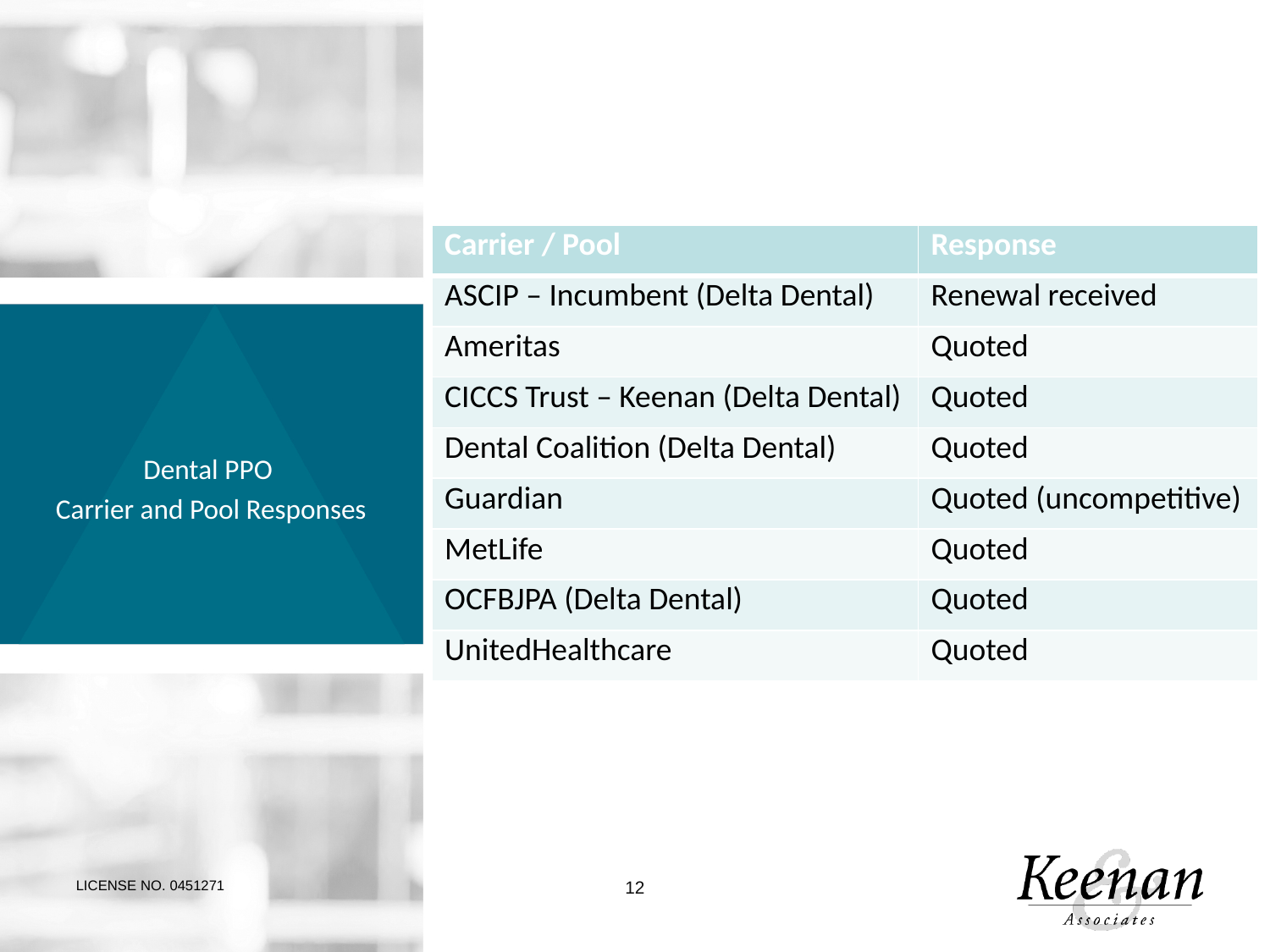

| Carrier / Pool | Response |
| --- | --- |
| ASCIP – Incumbent (Delta Dental) | Renewal received |
| Ameritas | Quoted |
| CICCS Trust – Keenan (Delta Dental) | Quoted |
| Dental Coalition (Delta Dental) | Quoted |
| Guardian | Quoted (uncompetitive) |
| MetLife | Quoted |
| OCFBJPA (Delta Dental) | Quoted |
| UnitedHealthcare | Quoted |
Dental PPO
Carrier and Pool Responses